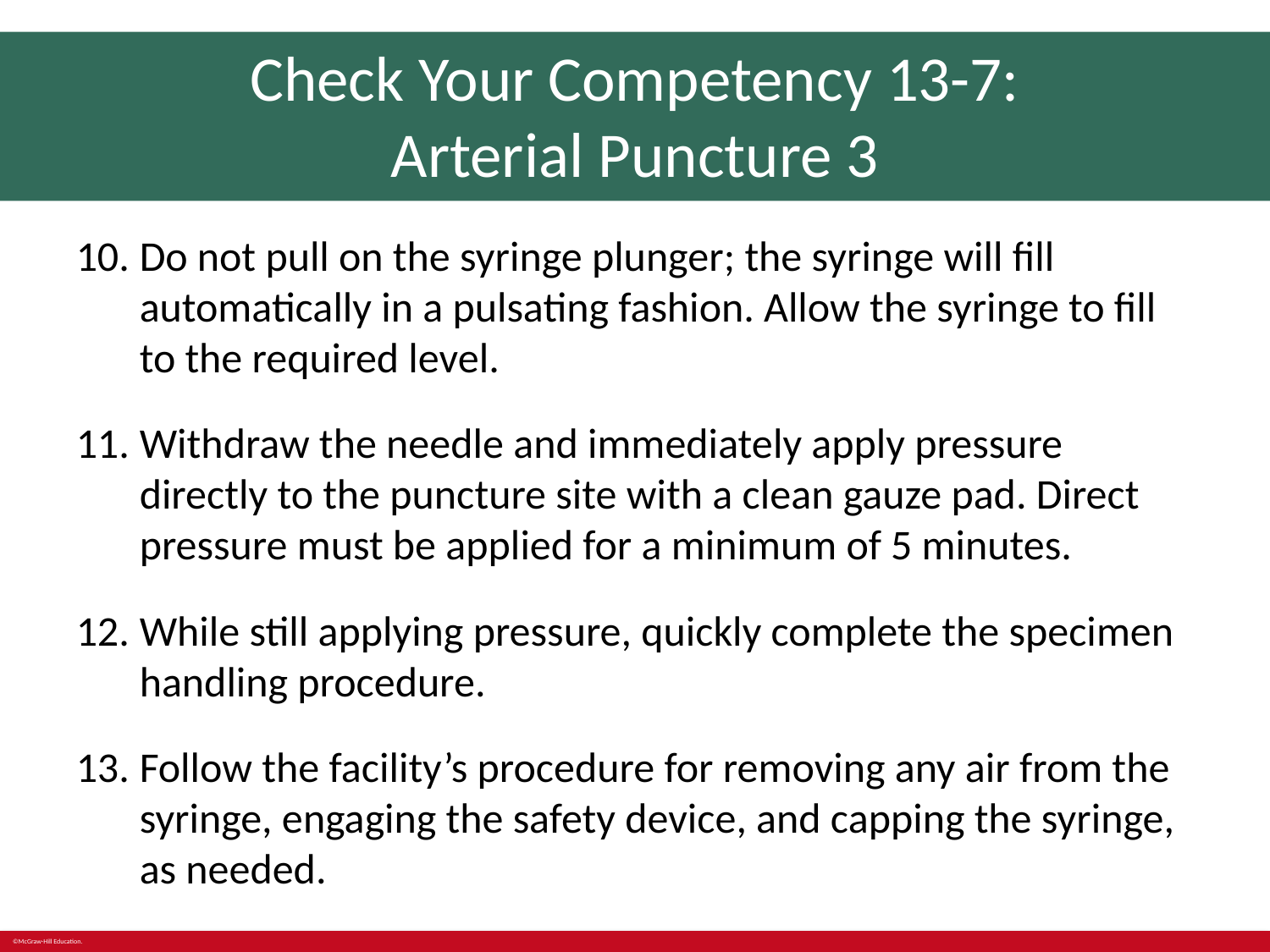

# Check Your Competency 13-7: Arterial Puncture 3
Do not pull on the syringe plunger; the syringe will fill automatically in a pulsating fashion. Allow the syringe to fill to the required level.
Withdraw the needle and immediately apply pressure directly to the puncture site with a clean gauze pad. Direct pressure must be applied for a minimum of 5 minutes.
While still applying pressure, quickly complete the specimen handling procedure.
Follow the facility’s procedure for removing any air from the syringe, engaging the safety device, and capping the syringe, as needed.